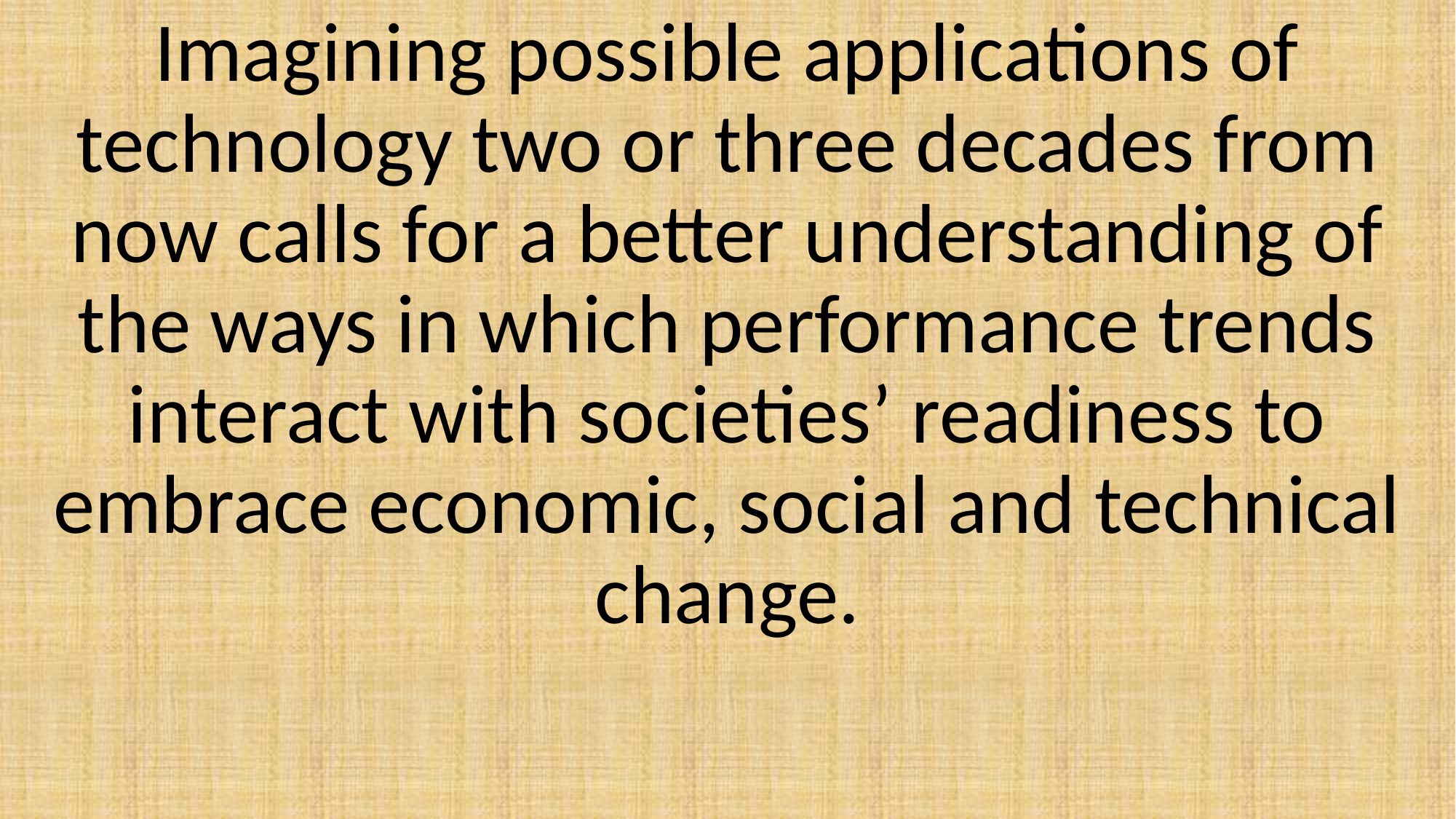

# Imagining possible applications of technology two or three decades from now calls for a better understanding of the ways in which performance trends interact with societies’ readiness to embrace economic, social and technical change.